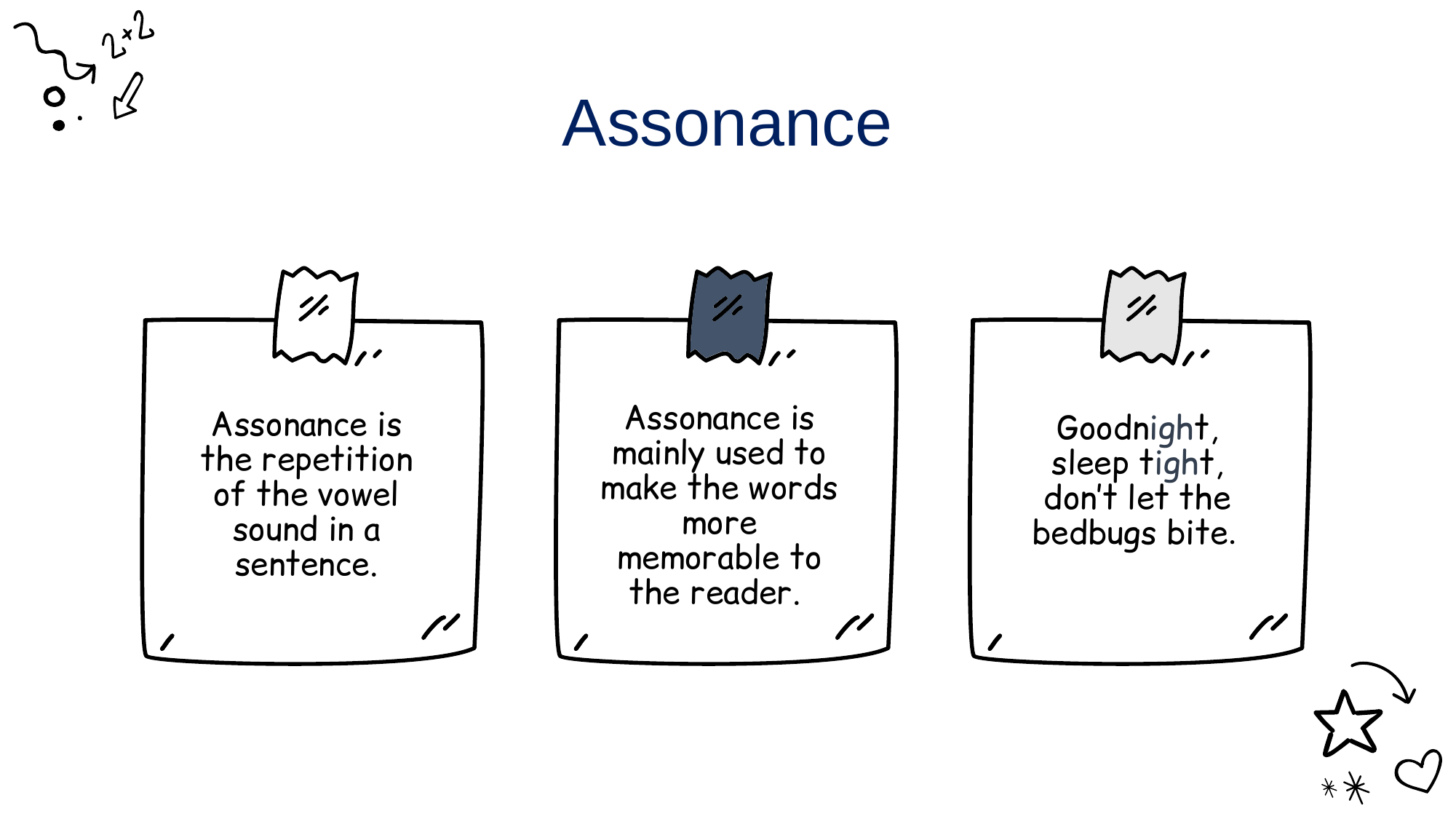

# Assonance

Assonance is mainly used to make the words more memorable to the reader.
Assonance is the repetition of the vowel sound in a sentence.
Goodnight, sleep tight, don’t let the bedbugs bite.